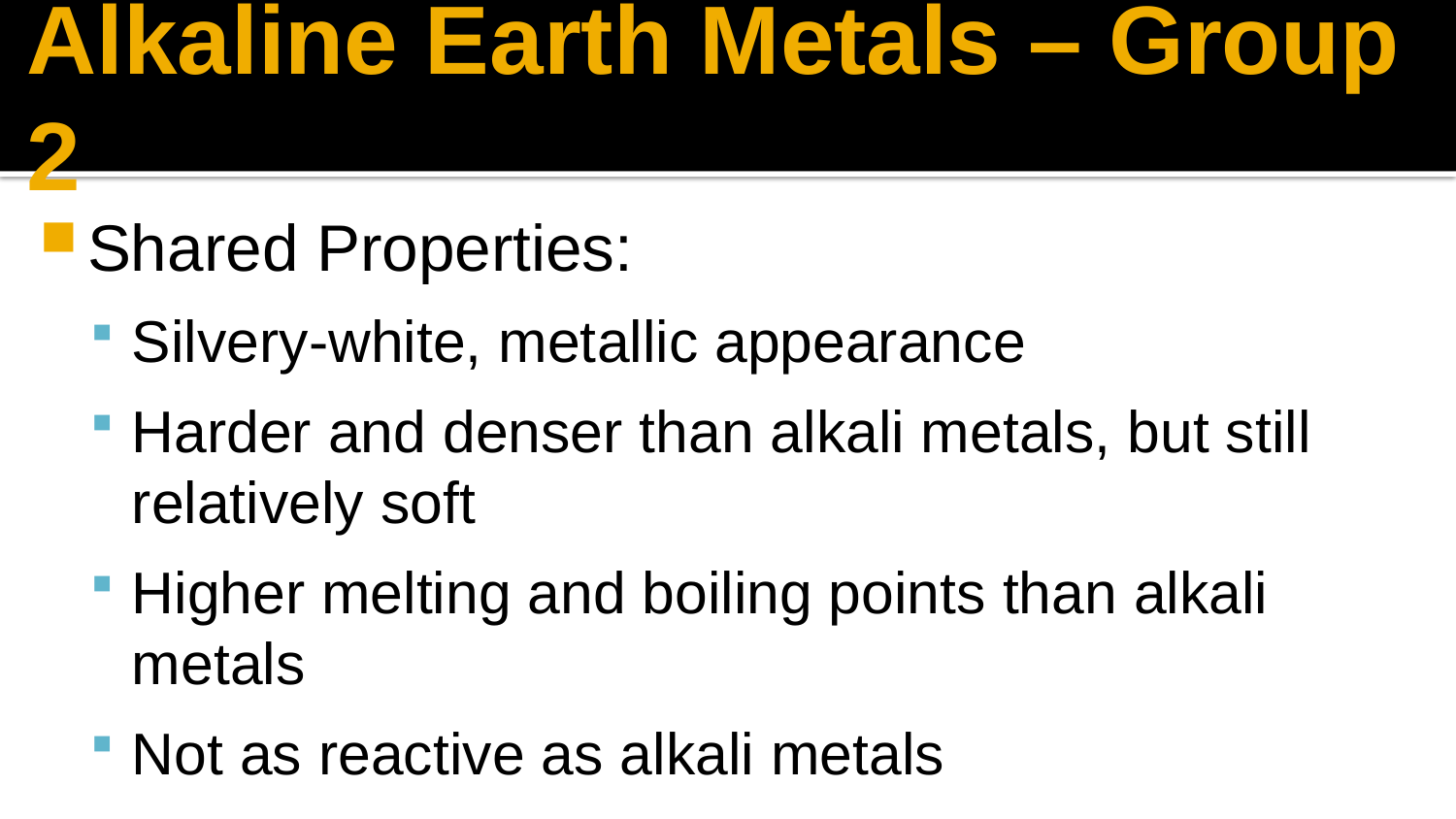

# Alkaline Earth Metals – Group 2
Shared Properties:
Silvery-white, metallic appearance
Harder and denser than alkali metals, but still relatively soft
Higher melting and boiling points than alkali metals
Not as reactive as alkali metals